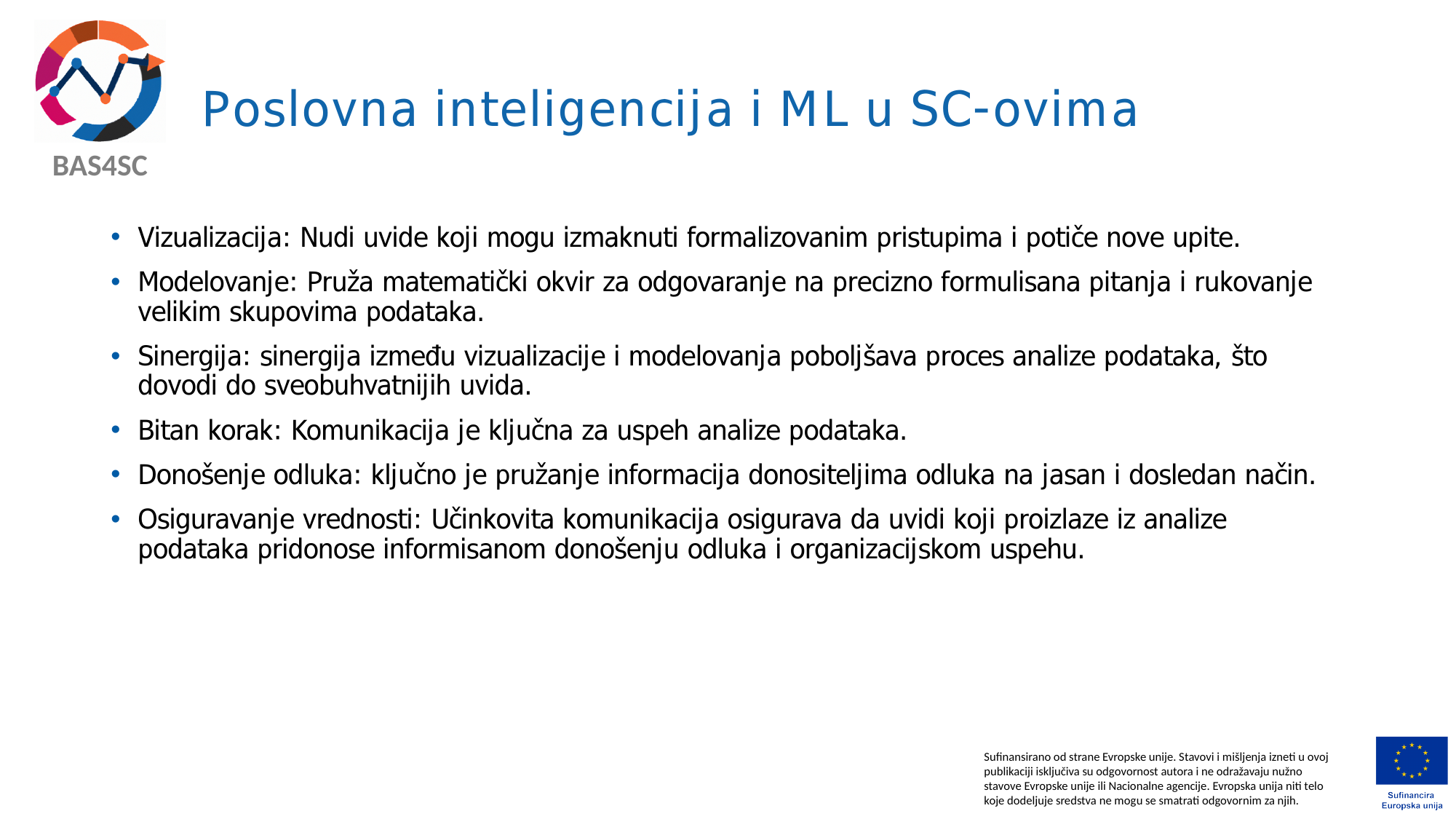

# Poslovna inteligencija i ML u SC-ovima
Vizualizacija: Nudi uvide koji mogu izmaknuti formalizovanim pristupima i potiče nove upite.
Modelovanje: Pruža matematički okvir za odgovaranje na precizno formulisana pitanja i rukovanje velikim skupovima podataka.
Sinergija: sinergija između vizualizacije i modelovanja poboljšava proces analize podataka, što dovodi do sveobuhvatnijih uvida.
Bitan korak: Komunikacija je ključna za uspeh analize podataka.
Donošenje odluka: ključno je pružanje informacija donositeljima odluka na jasan i dosledan način.
Osiguravanje vrednosti: Učinkovita komunikacija osigurava da uvidi koji proizlaze iz analize podataka pridonose informisanom donošenju odluka i organizacijskom uspehu.